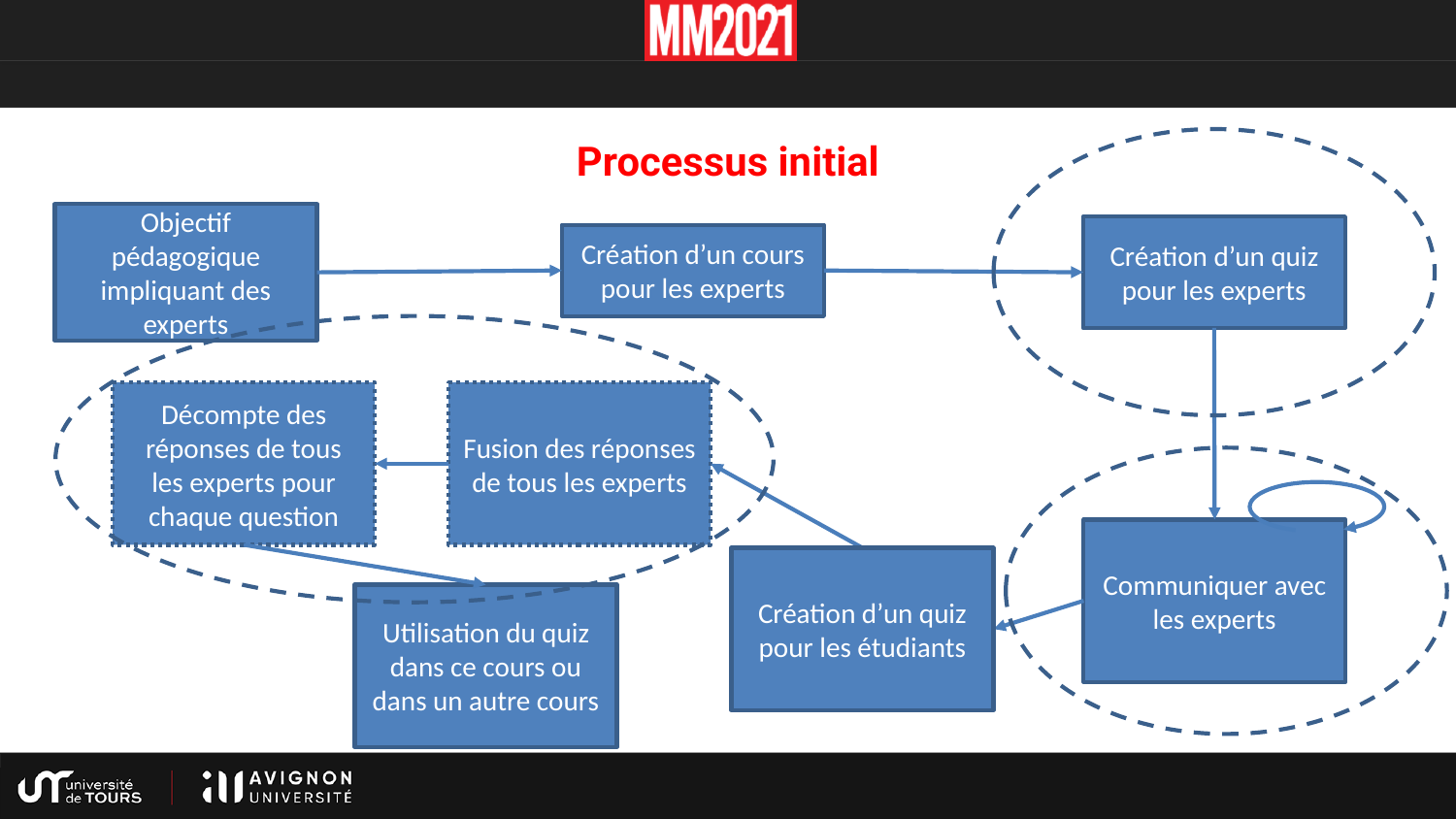

# Processus initial

Objectif pédagogique impliquant des experts
Création d’un quiz pour les experts
Création d’un cours pour les experts

Décompte des réponses de tous les experts pour chaque question
Fusion des réponses de tous les experts

Communiquer avec les experts
Création d’un quiz pour les étudiants
Utilisation du quiz dans ce cours ou dans un autre cours